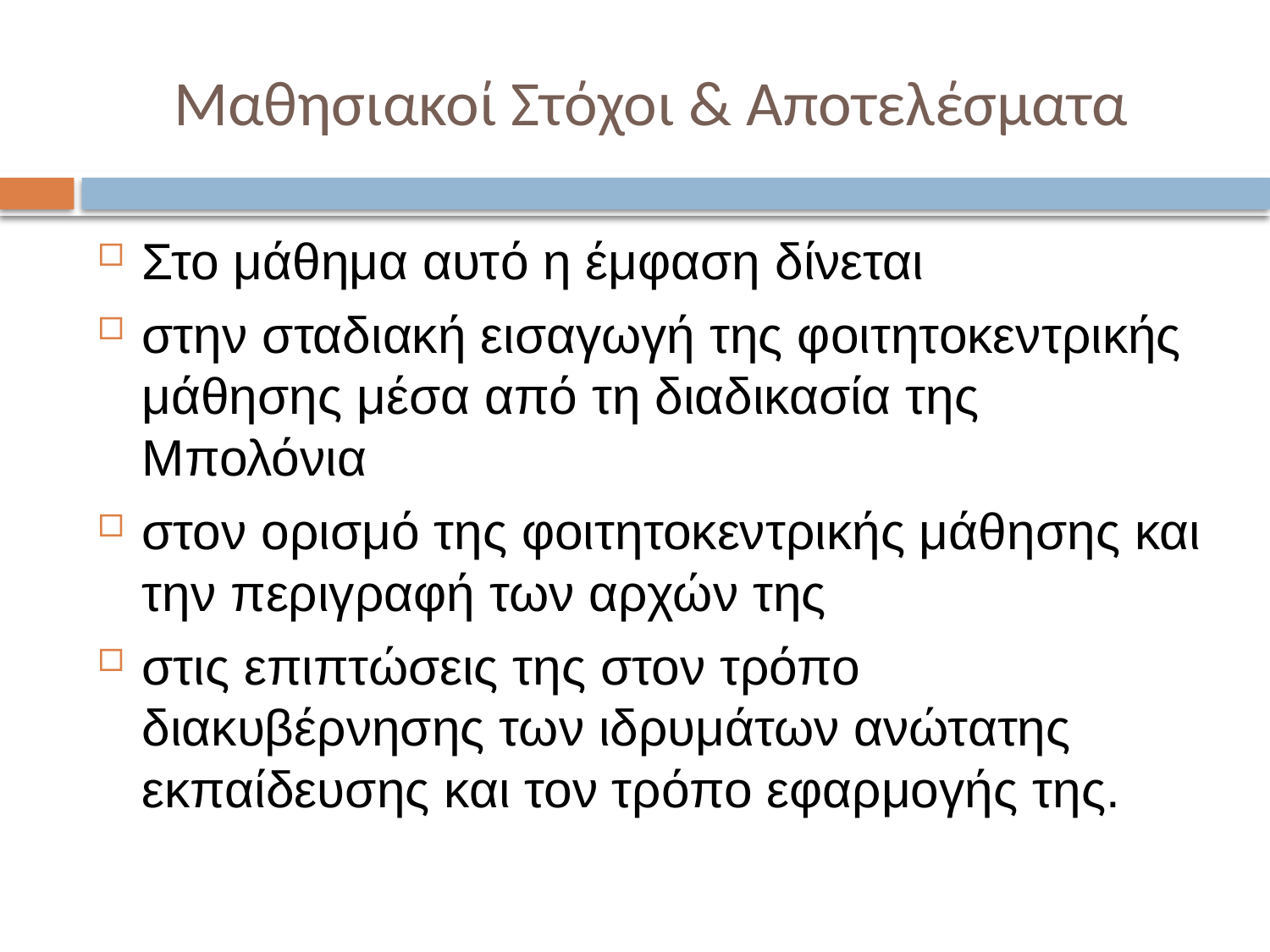

# Μαθησιακοί Στόχοι & Αποτελέσματα
Στο μάθημα αυτό η έμφαση δίνεται
στην σταδιακή εισαγωγή της φοιτητοκεντρικής μάθησης μέσα από τη διαδικασία της Μπολόνια
στον ορισμό της φοιτητοκεντρικής μάθησης και την περιγραφή των αρχών της
στις επιπτώσεις της στον τρόπο διακυβέρνησης των ιδρυμάτων ανώτατης εκπαίδευσης και τον τρόπο εφαρμογής της.